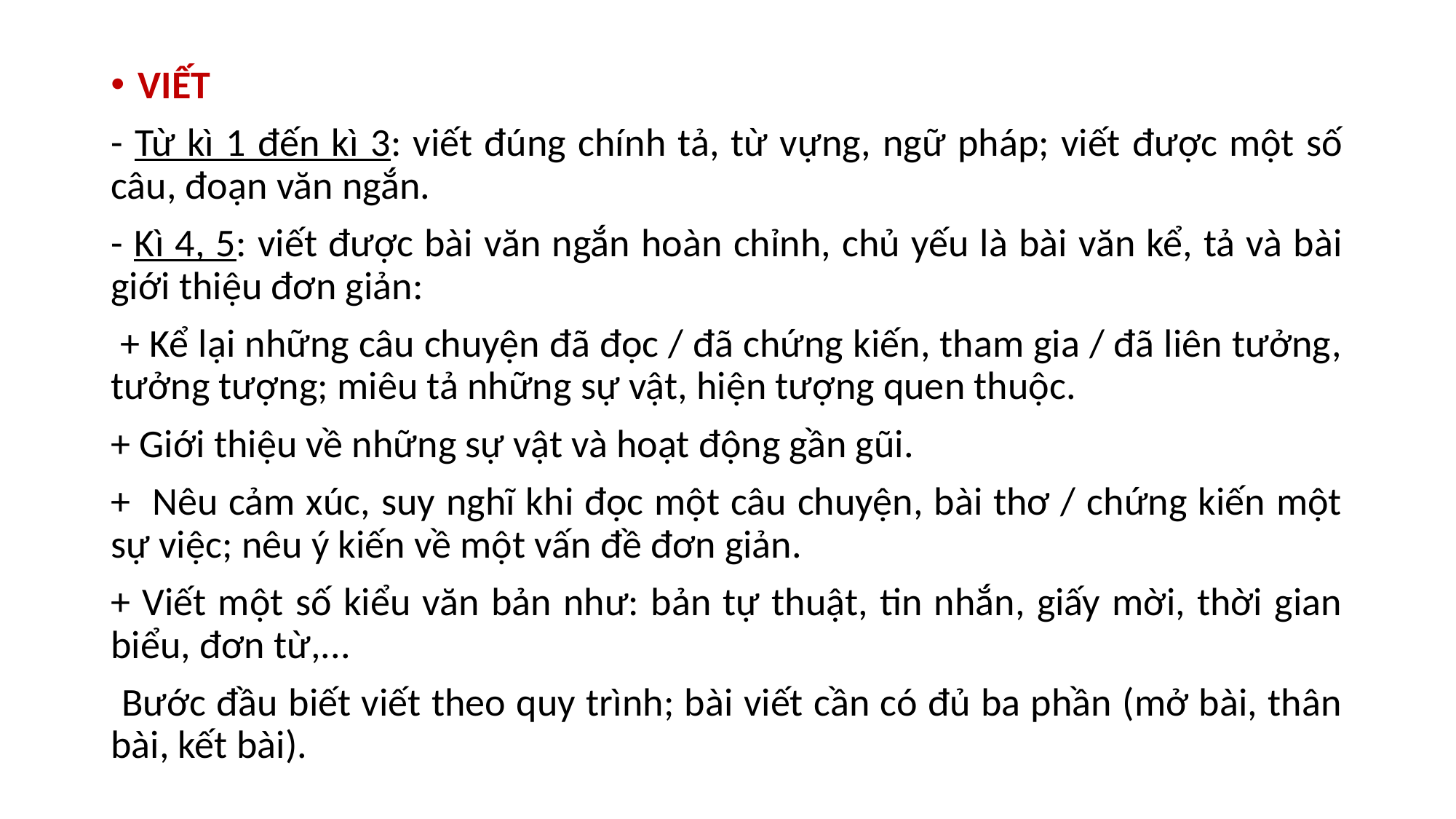

VIẾT
- Từ kì 1 đến kì 3: viết đúng chính tả, từ vựng, ngữ pháp; viết được một số câu, đoạn văn ngắn.
- Kì 4, 5: viết được bài văn ngắn hoàn chỉnh, chủ yếu là bài văn kể, tả và bài giới thiệu đơn giản:
 + Kể lại những câu chuyện đã đọc / đã chứng kiến, tham gia / đã liên tưởng, tưởng tượng; miêu tả những sự vật, hiện tượng quen thuộc.
+ Giới thiệu về những sự vật và hoạt động gần gũi.
+  Nêu cảm xúc, suy nghĩ khi đọc một câu chuyện, bài thơ / chứng kiến một sự việc; nêu ý kiến về một vấn đề đơn giản.
+ Viết một số kiểu văn bản như: bản tự thuật, tin nhắn, giấy mời, thời gian biểu, đơn từ,...
 Bước đầu biết viết theo quy trình; bài viết cần có đủ ba phần (mở bài, thân bài, kết bài).